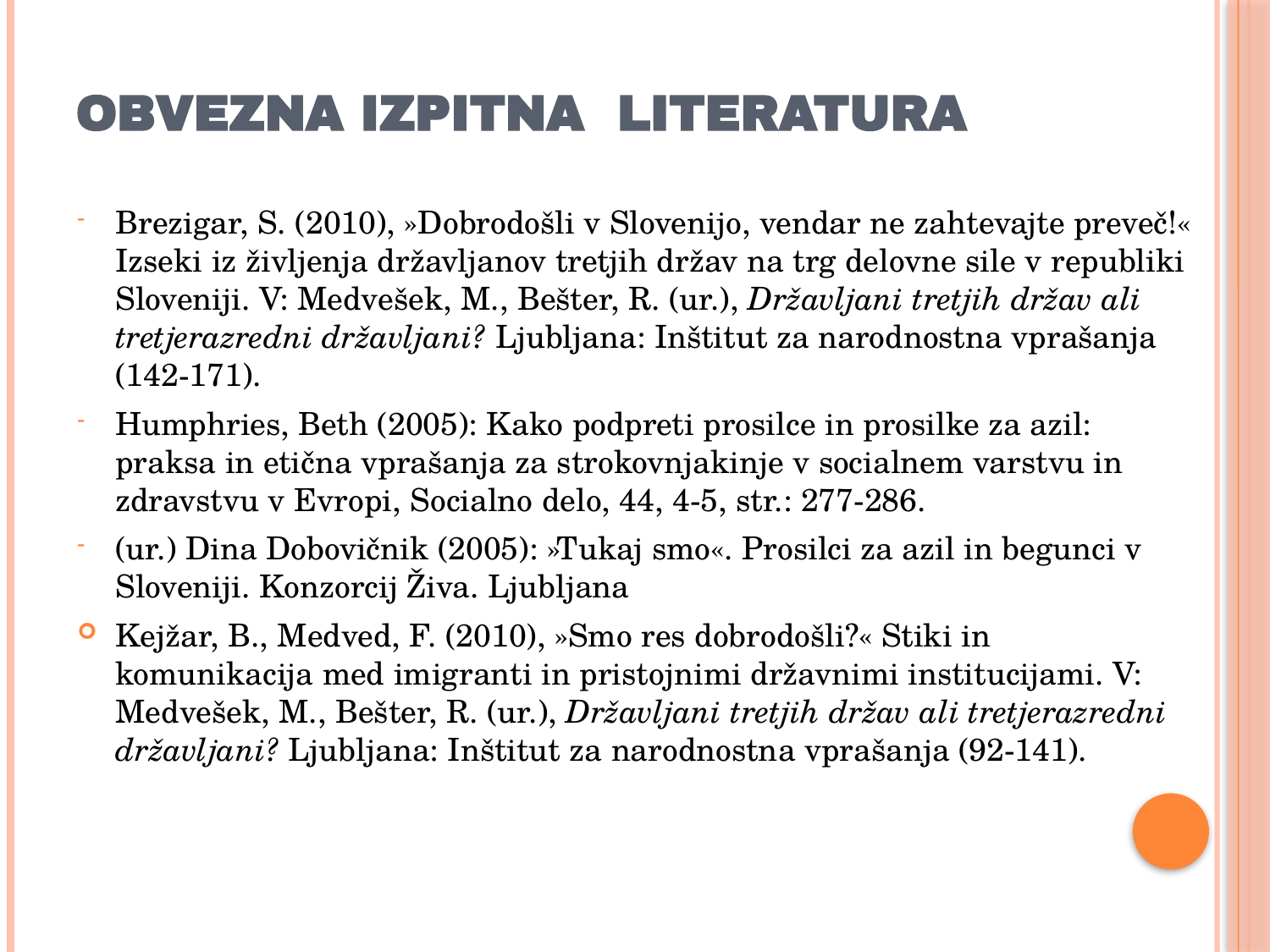

# Obvezna IZPITNA  literatura
Brezigar, S. (2010), »Dobrodošli v Slovenijo, vendar ne zahtevajte preveč!« Izseki iz življenja državljanov tretjih držav na trg delovne sile v republiki Sloveniji. V: Medvešek, M., Bešter, R. (ur.), Državljani tretjih držav ali tretjerazredni državljani? Ljubljana: Inštitut za narodnostna vprašanja (142-171).
Humphries, Beth (2005): Kako podpreti prosilce in prosilke za azil: praksa in etična vprašanja za strokovnjakinje v socialnem varstvu in zdravstvu v Evropi, Socialno delo, 44, 4-5, str.: 277-286.
(ur.) Dina Dobovičnik (2005): »Tukaj smo«. Prosilci za azil in begunci v Sloveniji. Konzorcij Živa. Ljubljana
Kejžar, B., Medved, F. (2010), »Smo res dobrodošli?« Stiki in komunikacija med imigranti in pristojnimi državnimi institucijami. V: Medvešek, M., Bešter, R. (ur.), Državljani tretjih držav ali tretjerazredni državljani? Ljubljana: Inštitut za narodnostna vprašanja (92-141).